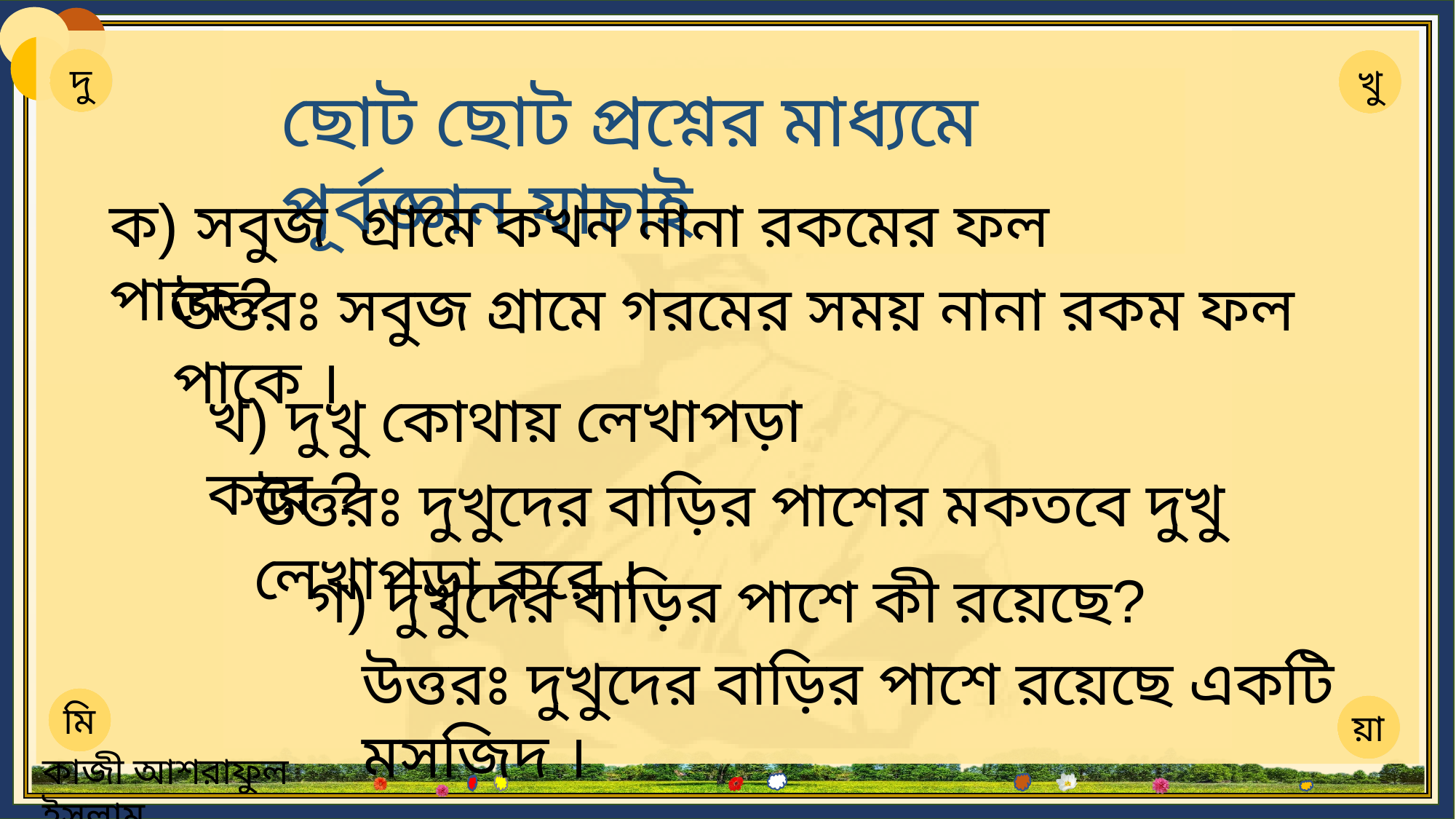

ছোট ছোট প্রশ্নের মাধ্যমে পূর্বজ্ঞান যাচাই
ক) সবুজ  গ্রামে কখন নানা রকমের ফল পাকে?
উত্তরঃ সবুজ গ্রামে গরমের সময় নানা রকম ফল পাকে ।
খ) দুখু কোথায় লেখাপড়া করে ?
উত্তরঃ দুখুদের বাড়ির পাশের মকতবে দুখু লেখাপড়া করে ।
গ) দুখুদের বাড়ির পাশে কী রয়েছে?
উত্তরঃ দুখুদের বাড়ির পাশে রয়েছে একটি মসজিদ ।